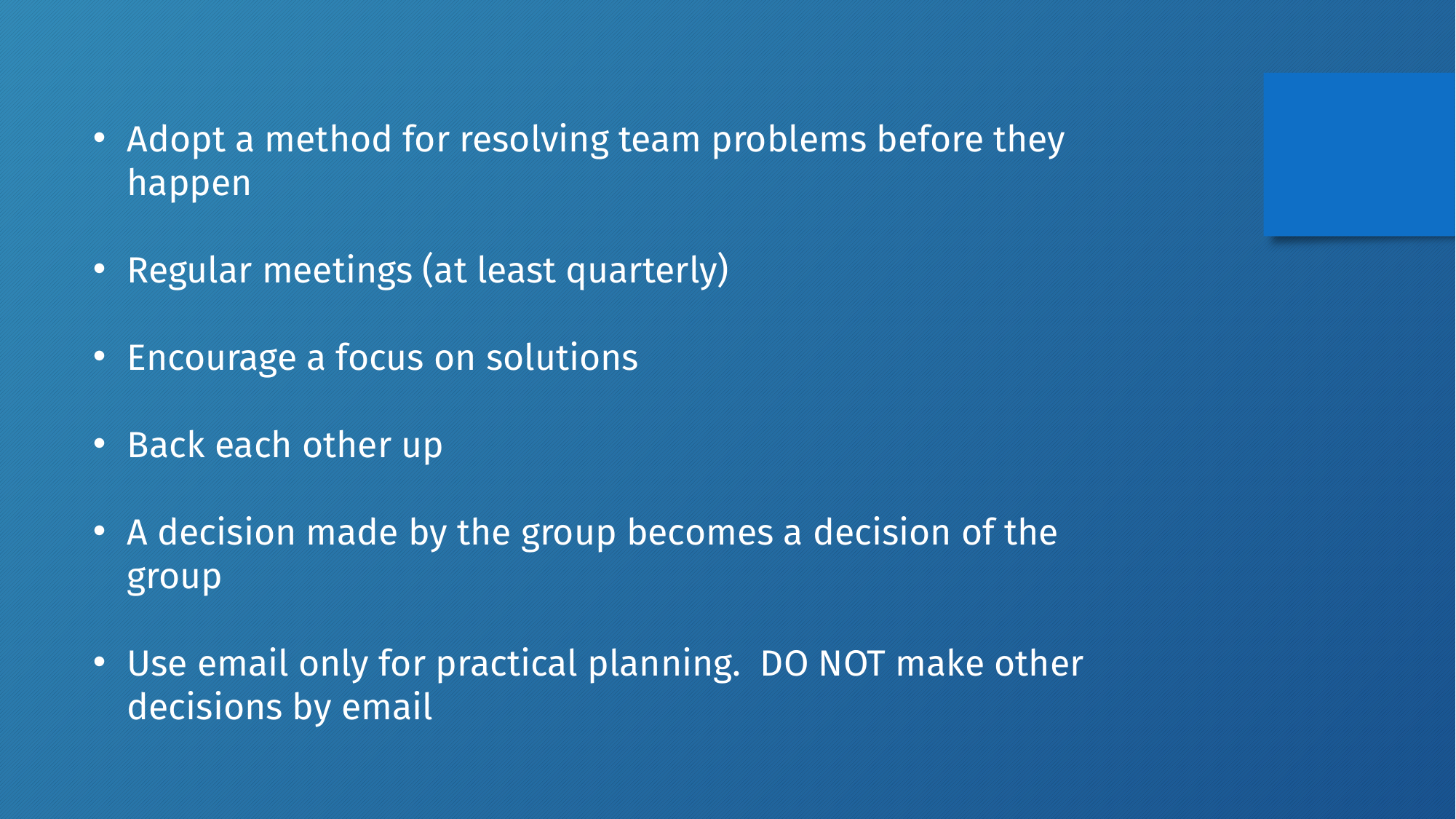

Adopt a method for resolving team problems before they happen

Regular meetings (at least quarterly)

Encourage a focus on solutions

Back each other up

A decision made by the group becomes a decision of the group

Use email only for practical planning.  DO NOT make other decisions by email